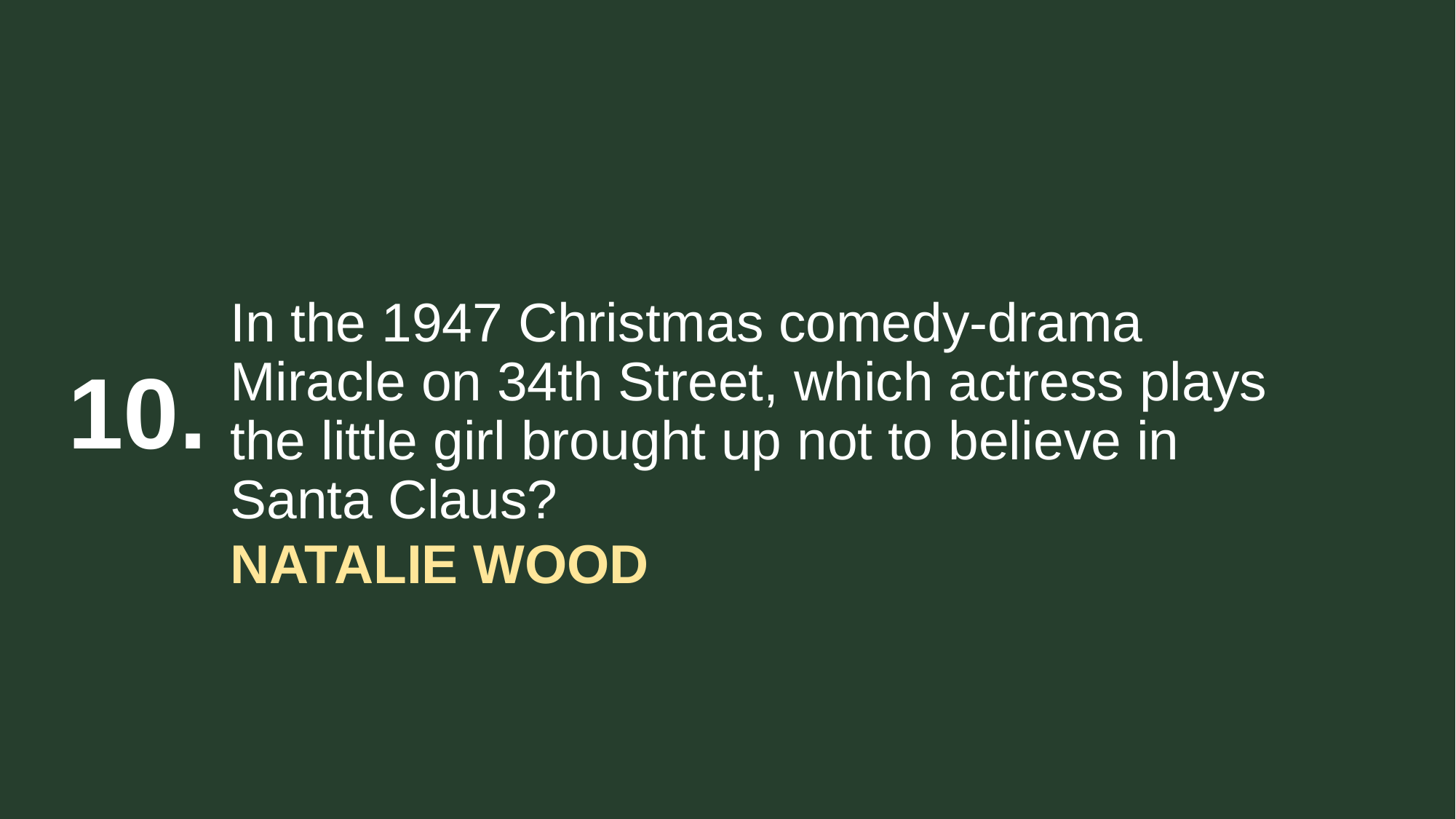

In the 1947 Christmas comedy-drama Miracle on 34th Street, which actress plays the little girl brought up not to believe in Santa Claus?
10.
NATALIE WOOD